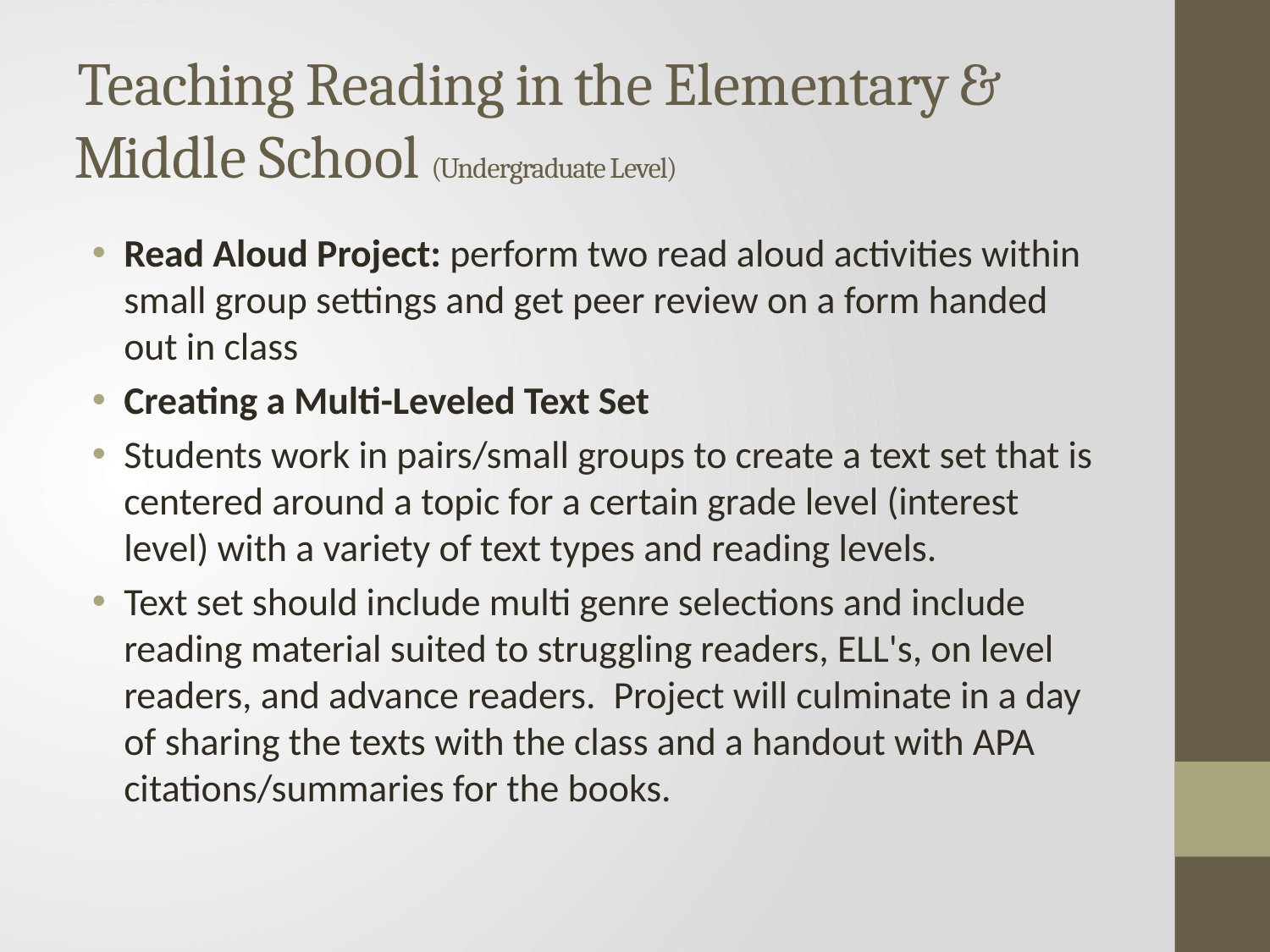

# Teaching Reading in the Elementary & Middle School (Undergraduate Level)
Read Aloud Project: perform two read aloud activities within small group settings and get peer review on a form handed out in class
Creating a Multi-Leveled Text Set
Students work in pairs/small groups to create a text set that is centered around a topic for a certain grade level (interest level) with a variety of text types and reading levels.
Text set should include multi genre selections and include reading material suited to struggling readers, ELL's, on level readers, and advance readers.  Project will culminate in a day of sharing the texts with the class and a handout with APA citations/summaries for the books.